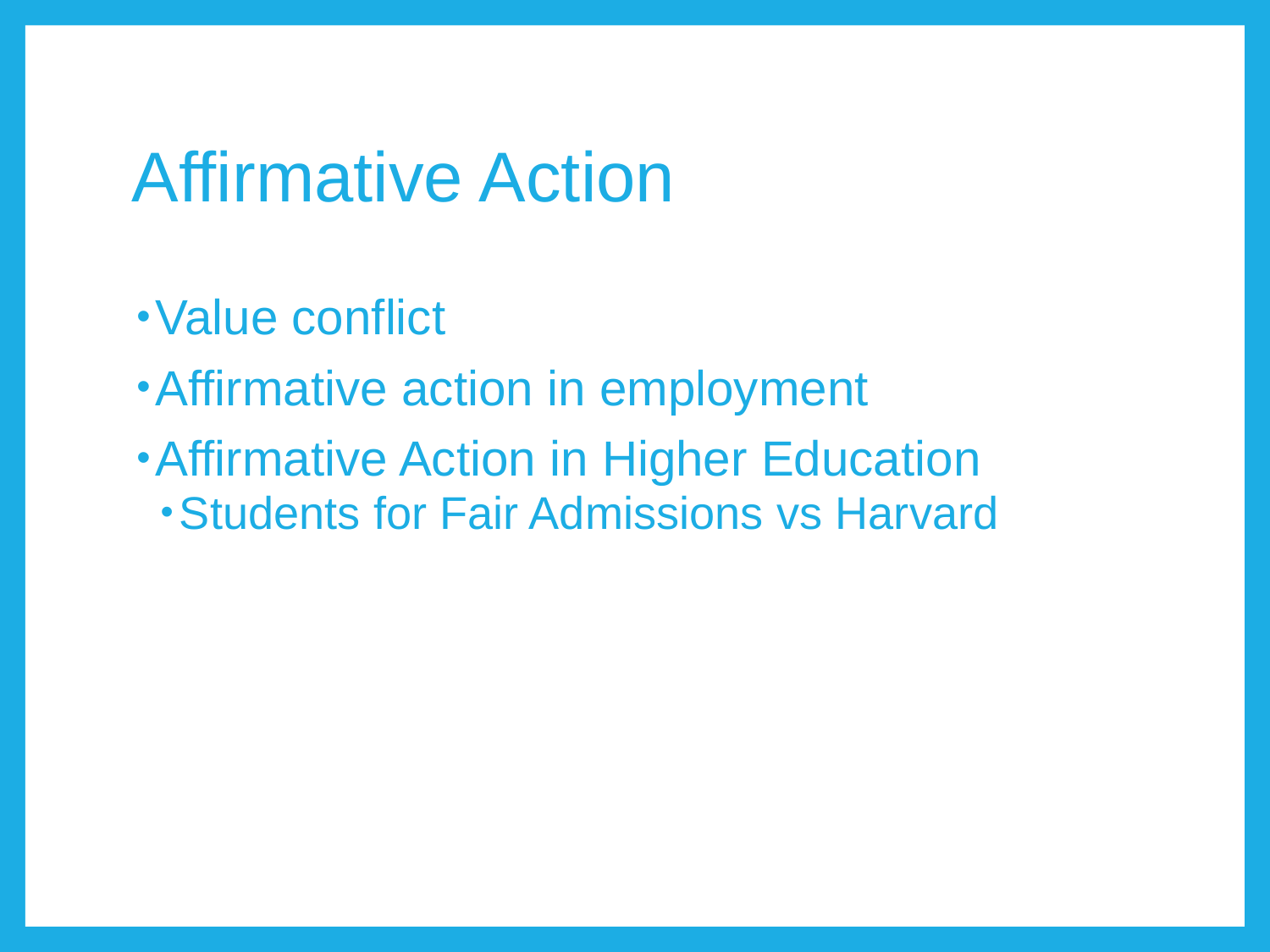

# Affirmative Action
Value conflict
Affirmative action in employment
Affirmative Action in Higher Education
Students for Fair Admissions vs Harvard